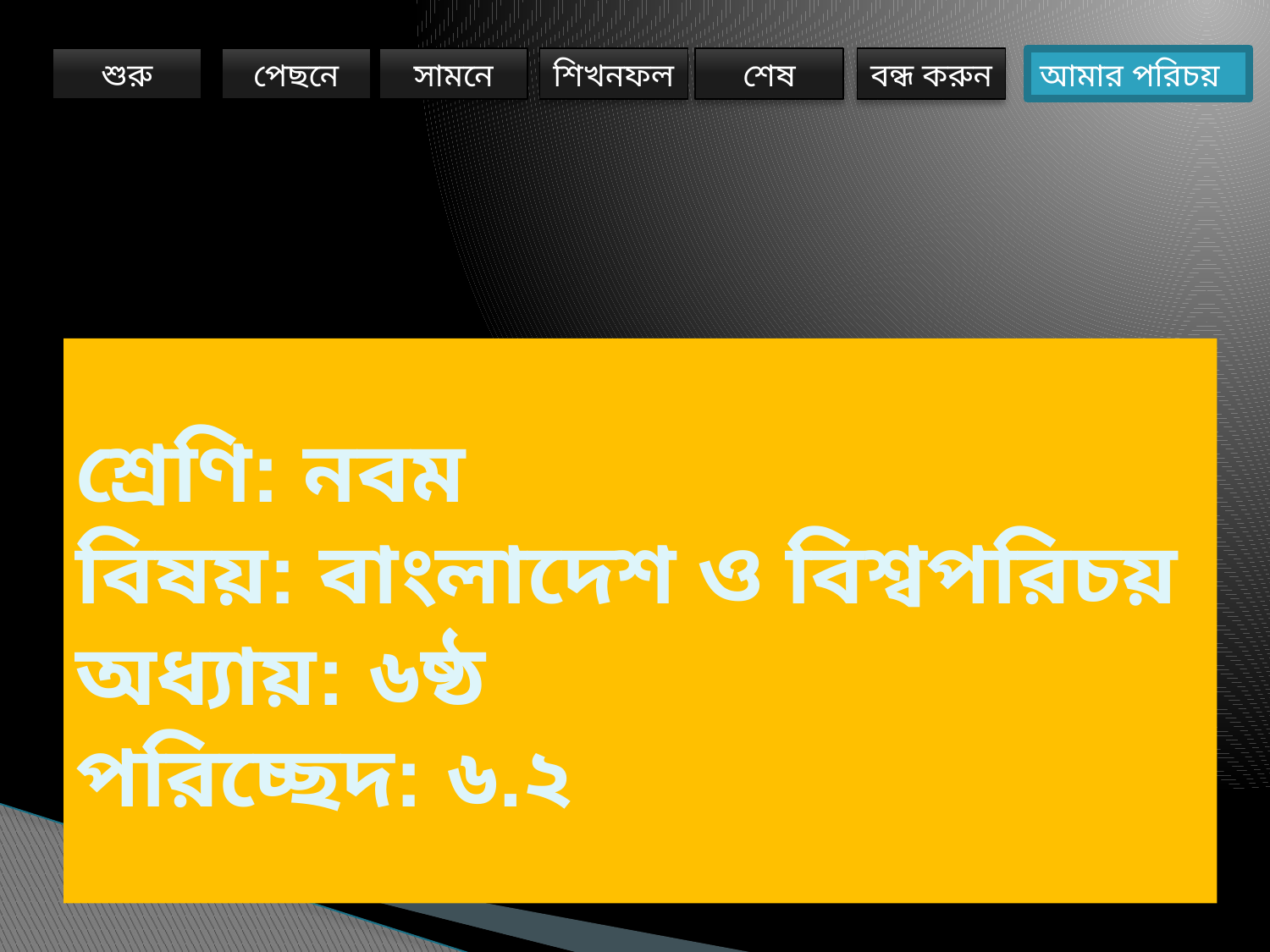

# শ্রেণি: নবম বিষয়: বাংলাদেশ ও বিশ্বপরিচয় অধ্যায়: ৬ষ্ঠ পরিচ্ছেদ: ৬.২